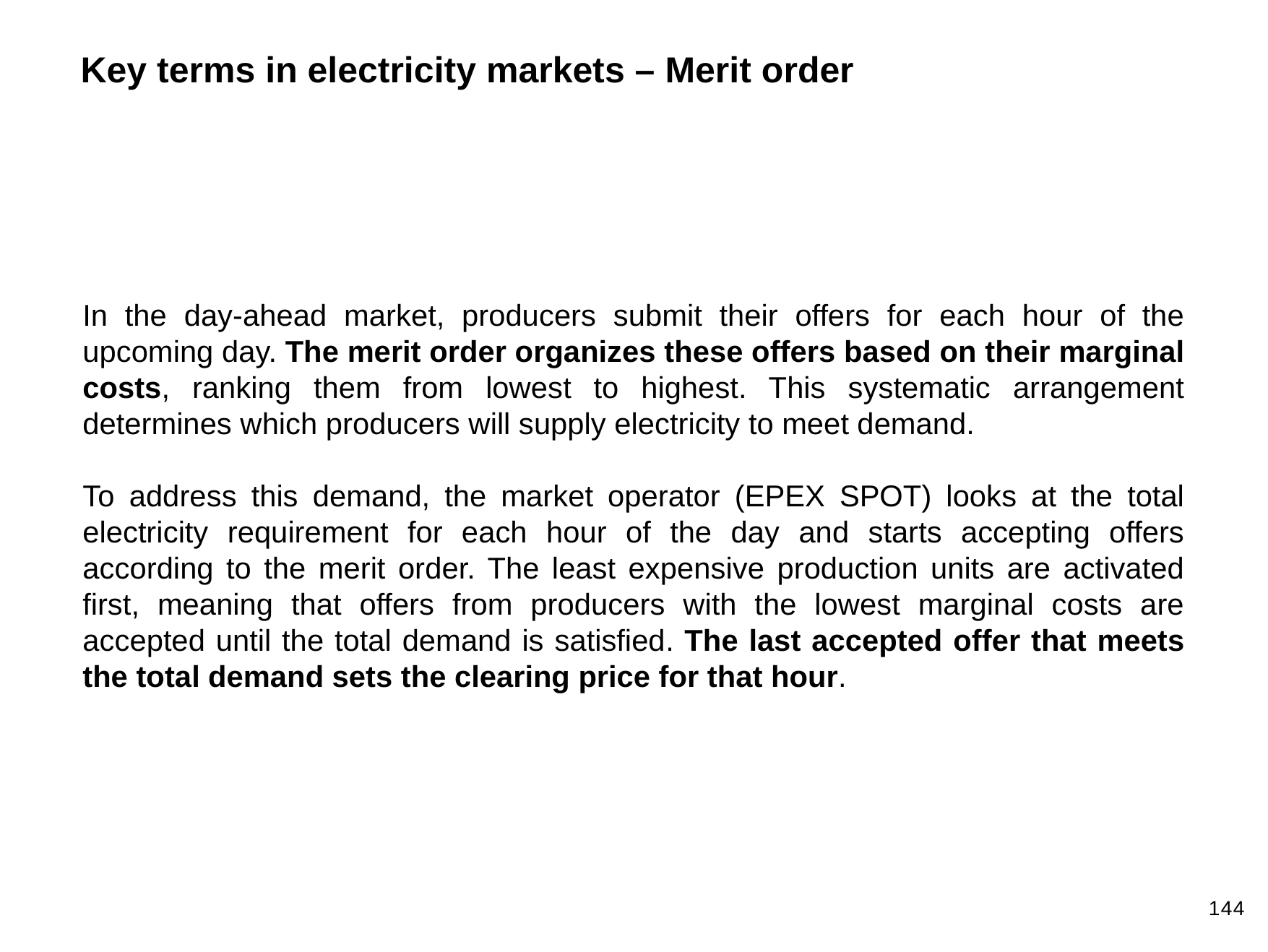

Key terms in electricity markets – Merit order
In the day-ahead market, producers submit their offers for each hour of the upcoming day. The merit order organizes these offers based on their marginal costs, ranking them from lowest to highest. This systematic arrangement determines which producers will supply electricity to meet demand.

To address this demand, the market operator (EPEX SPOT) looks at the total electricity requirement for each hour of the day and starts accepting offers according to the merit order. The least expensive production units are activated first, meaning that offers from producers with the lowest marginal costs are accepted until the total demand is satisfied. The last accepted offer that meets the total demand sets the clearing price for that hour.
144